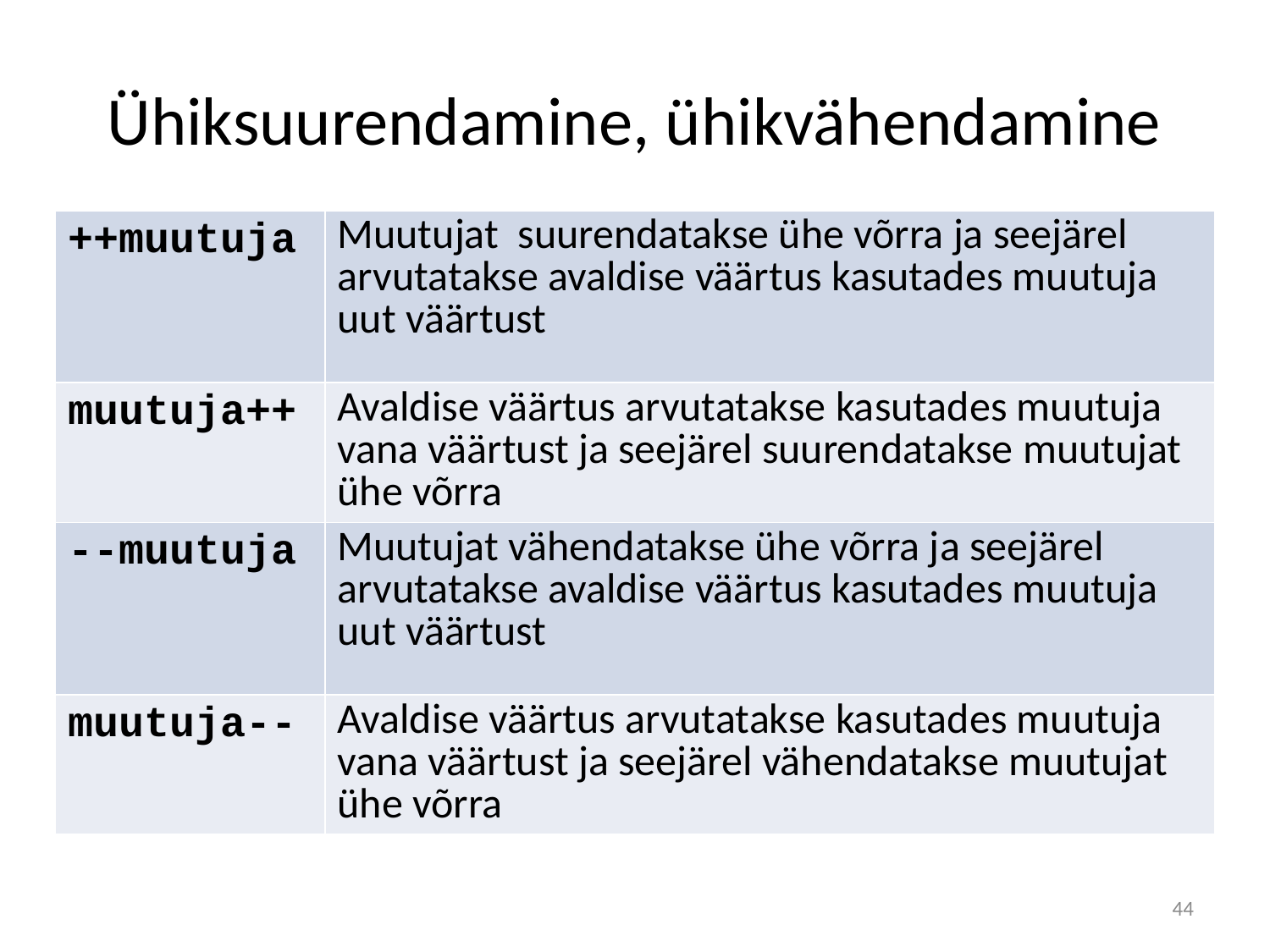

# Ühiksuurendamine, ühikvähendamine
| ++muutuja | Muutujat suurendatakse ühe võrra ja seejärel arvutatakse avaldise väärtus kasutades muutuja uut väärtust |
| --- | --- |
| muutuja++ | Avaldise väärtus arvutatakse kasutades muutuja vana väärtust ja seejärel suurendatakse muutujat ühe võrra |
| --muutuja | Muutujat vähendatakse ühe võrra ja seejärel arvutatakse avaldise väärtus kasutades muutuja uut väärtust |
| muutuja-- | Avaldise väärtus arvutatakse kasutades muutuja vana väärtust ja seejärel vähendatakse muutujat ühe võrra |

44